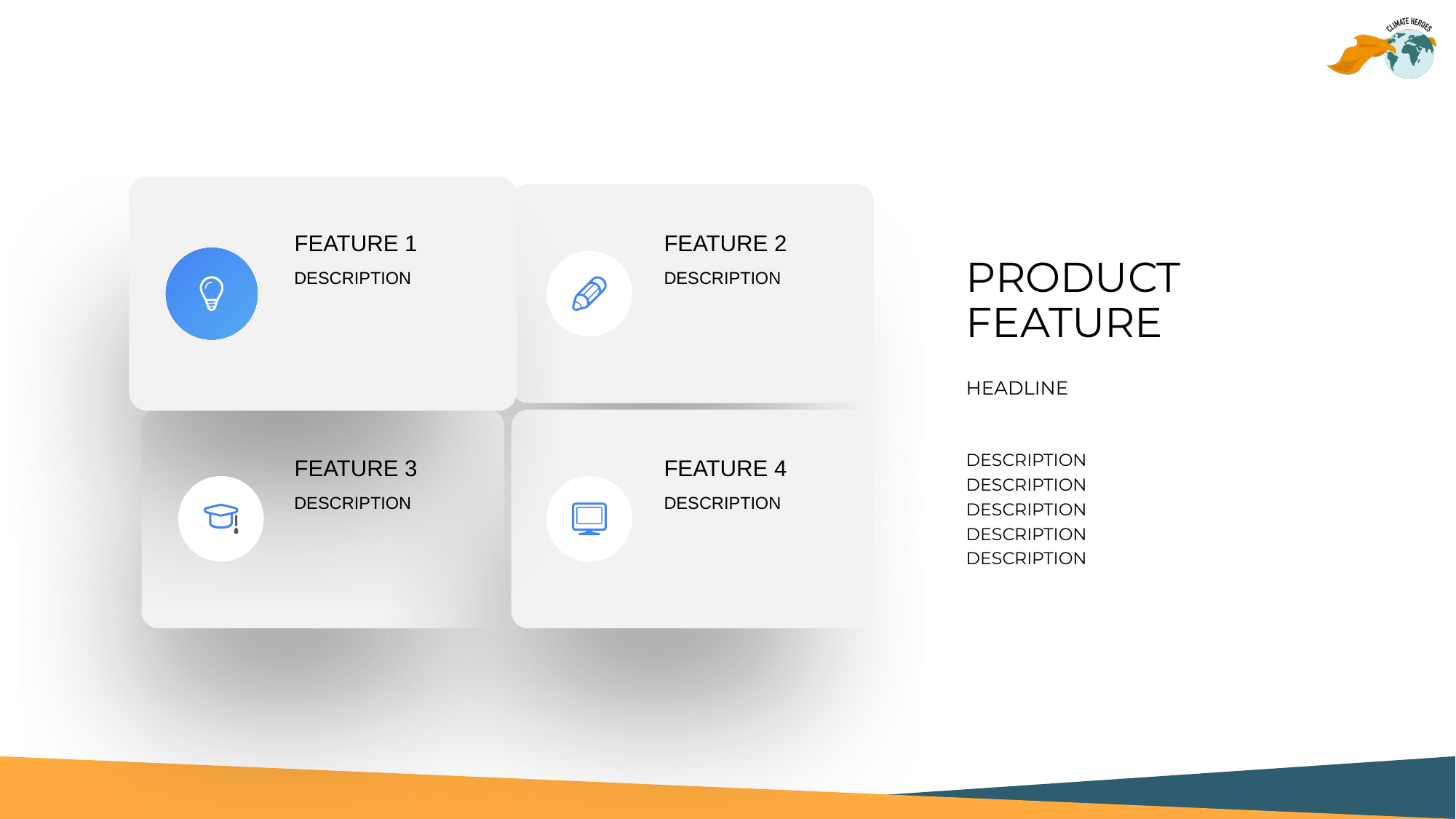

FEATURE 1
DESCRIPTION
FEATURE 2
DESCRIPTION

PRODUCT FEATURE
HEADLINE

DESCRIPTION
DESCRIPTION
DESCRIPTION
DESCRIPTION
DESCRIPTION

FEATURE 3
DESCRIPTION
FEATURE 4
DESCRIPTION